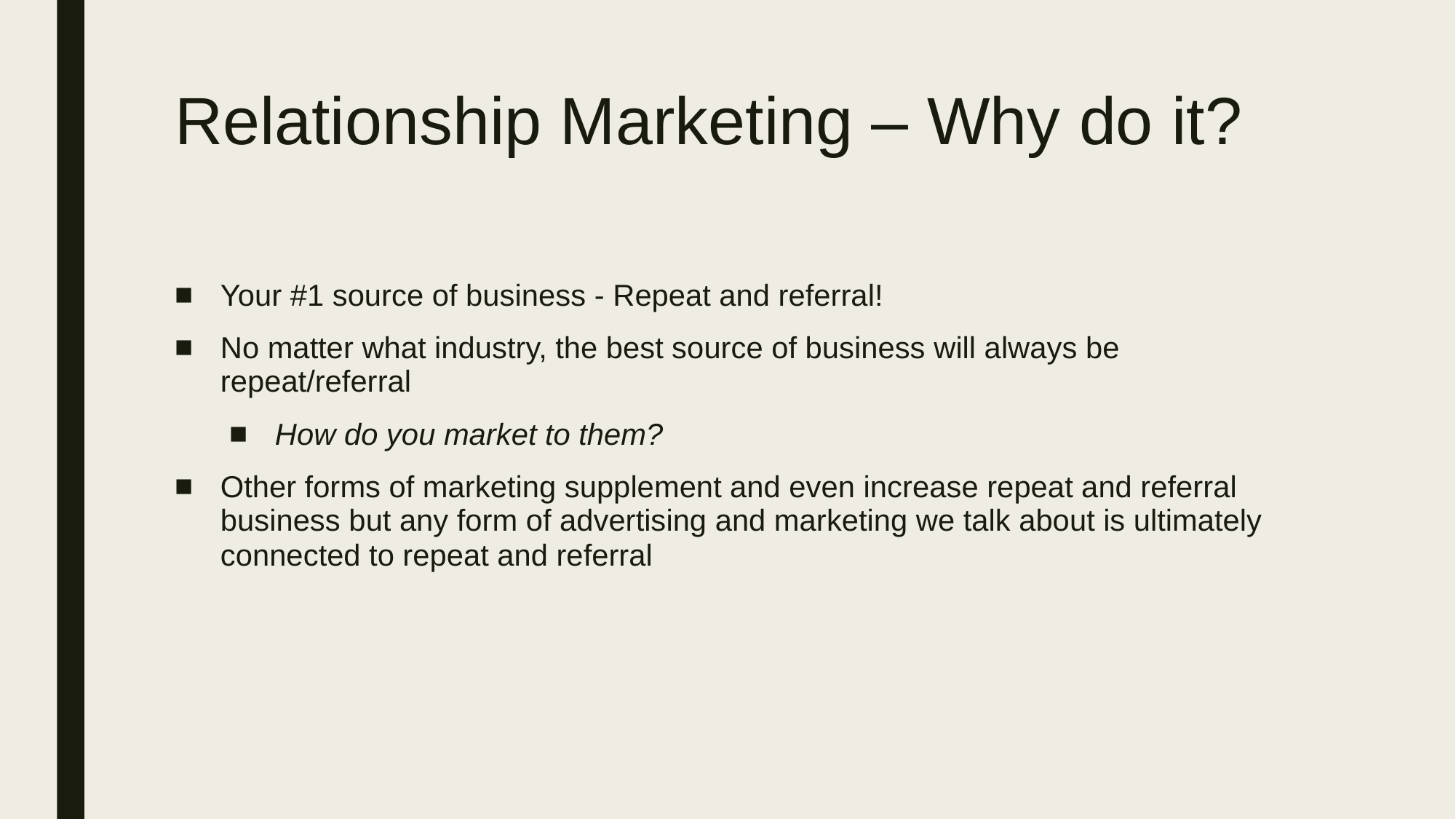

# Relationship Marketing – Why do it?
Your #1 source of business - Repeat and referral!
No matter what industry, the best source of business will always be repeat/referral
How do you market to them?
Other forms of marketing supplement and even increase repeat and referral business but any form of advertising and marketing we talk about is ultimately connected to repeat and referral